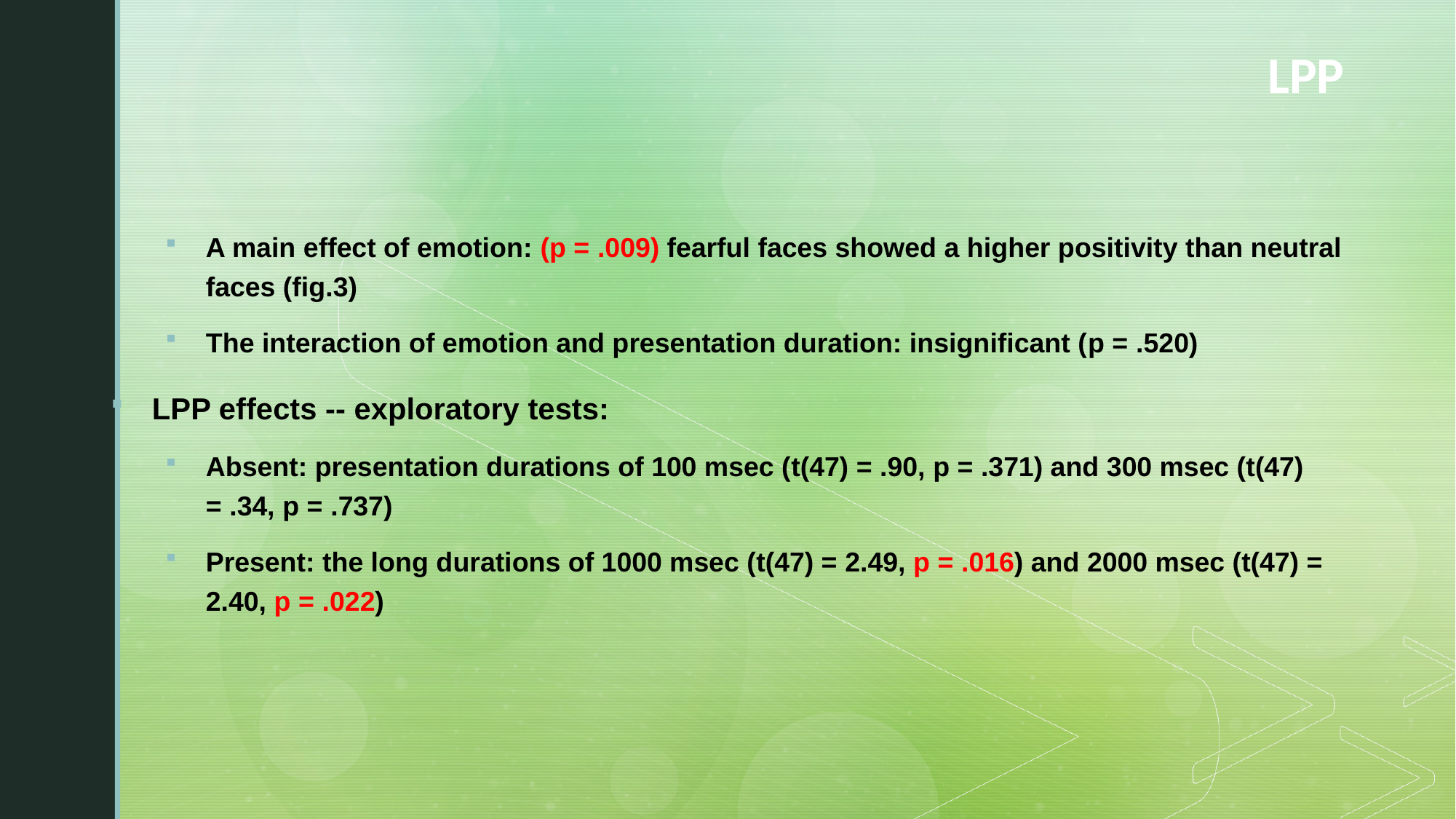

# LPP
A main effect of emotion: (p = .009) fearful faces showed a higher positivity than neutral faces (fig.3)
The interaction of emotion and presentation duration: insignificant (p = .520)
LPP effects -- exploratory tests:
Absent: presentation durations of 100 msec (t(47) = .90, p = .371) and 300 msec (t(47) = .34, p = .737)
Present: the long durations of 1000 msec (t(47) = 2.49, p = .016) and 2000 msec (t(47) = 2.40, p = .022)